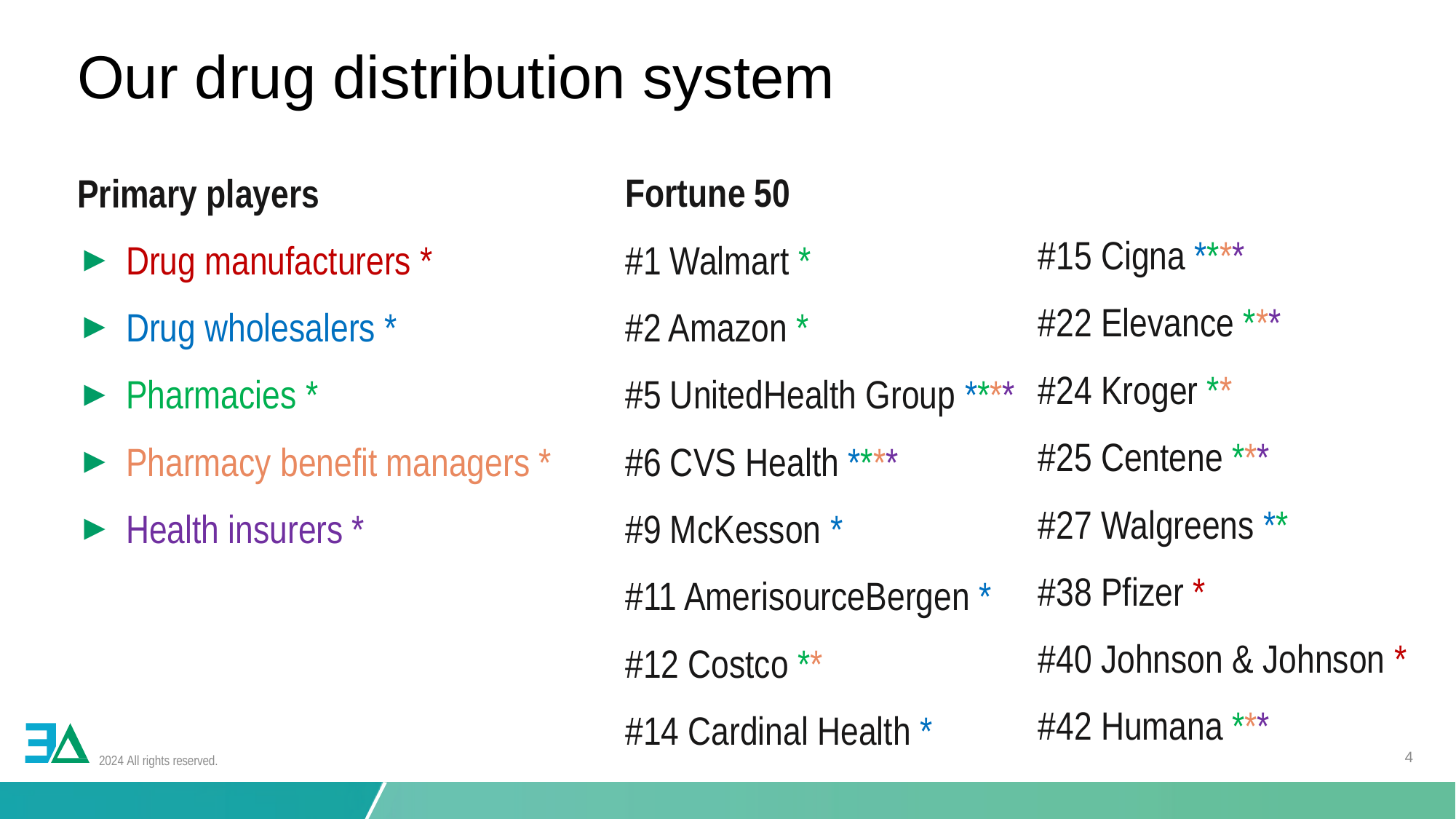

# Our drug distribution system

#15 Cigna ****
#22 Elevance ***
#24 Kroger **
#25 Centene ***
#27 Walgreens **
#38 Pfizer *
#40 Johnson & Johnson *
#42 Humana ***
Primary players
Drug manufacturers *
Drug wholesalers *
Pharmacies *
Pharmacy benefit managers *
Health insurers *
Fortune 50
#1 Walmart *
#2 Amazon *
#5 UnitedHealth Group ****
#6 CVS Health ****
#9 McKesson *
#11 AmerisourceBergen *
#12 Costco **
#14 Cardinal Health *

2024 All rights reserved.